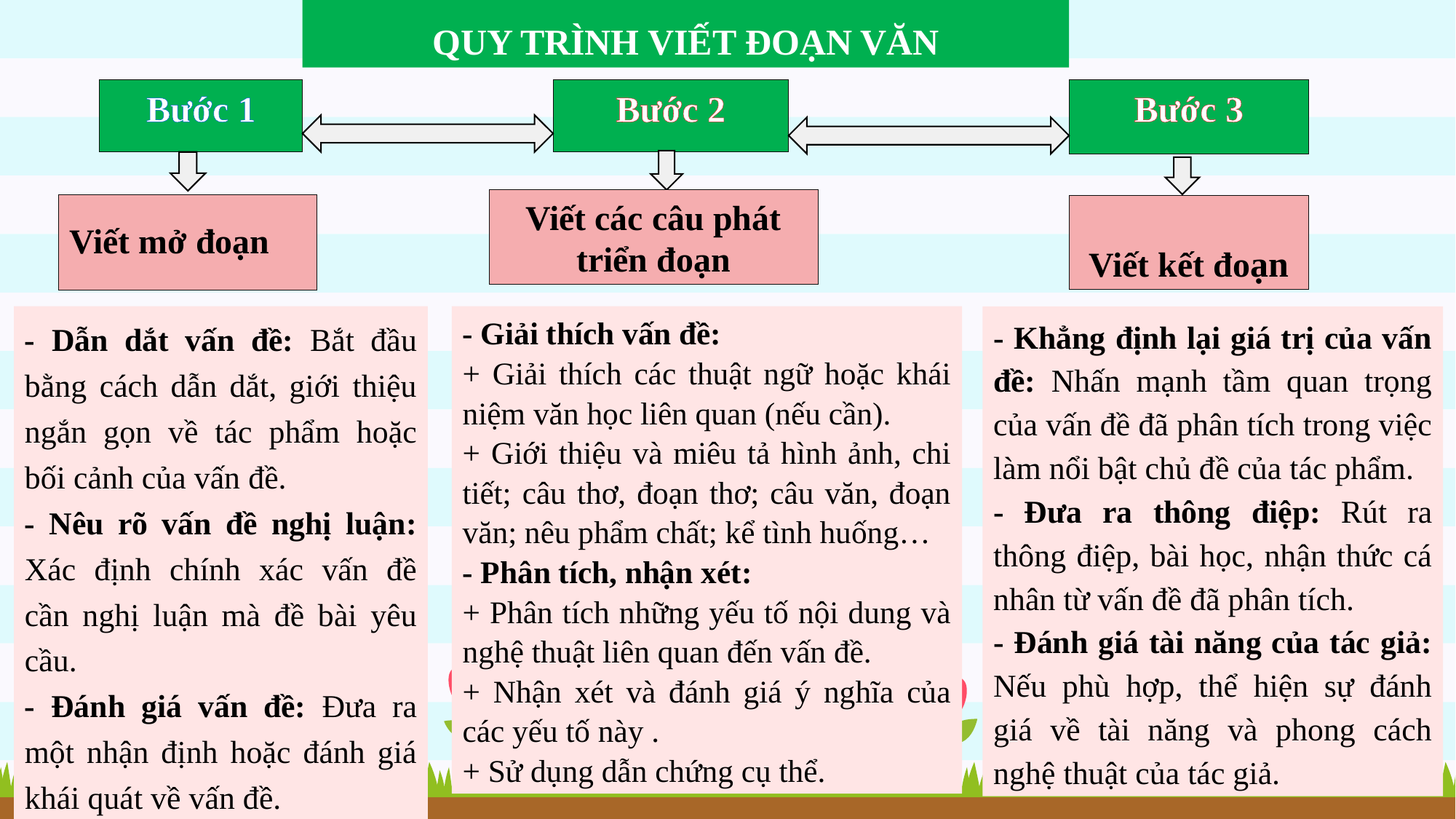

QUY TRÌNH VIẾT ĐOẠN VĂN
Bước 1
Bước 2
Bước 3

Viết các câu phát triển đoạn
Viết mở đoạn
Viết kết đoạn
- Dẫn dắt vấn đề: Bắt đầu bằng cách dẫn dắt, giới thiệu ngắn gọn về tác phẩm hoặc bối cảnh của vấn đề.
- Nêu rõ vấn đề nghị luận: Xác định chính xác vấn đề cần nghị luận mà đề bài yêu cầu.
- Đánh giá vấn đề: Đưa ra một nhận định hoặc đánh giá khái quát về vấn đề.
- Giải thích vấn đề:
+ Giải thích các thuật ngữ hoặc khái niệm văn học liên quan (nếu cần).
+ Giới thiệu và miêu tả hình ảnh, chi tiết; câu thơ, đoạn thơ; câu văn, đoạn văn; nêu phẩm chất; kể tình huống…
- Phân tích, nhận xét:
+ Phân tích những yếu tố nội dung và nghệ thuật liên quan đến vấn đề.
+ Nhận xét và đánh giá ý nghĩa của các yếu tố này .
+ Sử dụng dẫn chứng cụ thể.
- Khẳng định lại giá trị của vấn đề: Nhấn mạnh tầm quan trọng của vấn đề đã phân tích trong việc làm nổi bật chủ đề của tác phẩm.
- Đưa ra thông điệp: Rút ra thông điệp, bài học, nhận thức cá nhân từ vấn đề đã phân tích.
- Đánh giá tài năng của tác giả: Nếu phù hợp, thể hiện sự đánh giá về tài năng và phong cách nghệ thuật của tác giả.